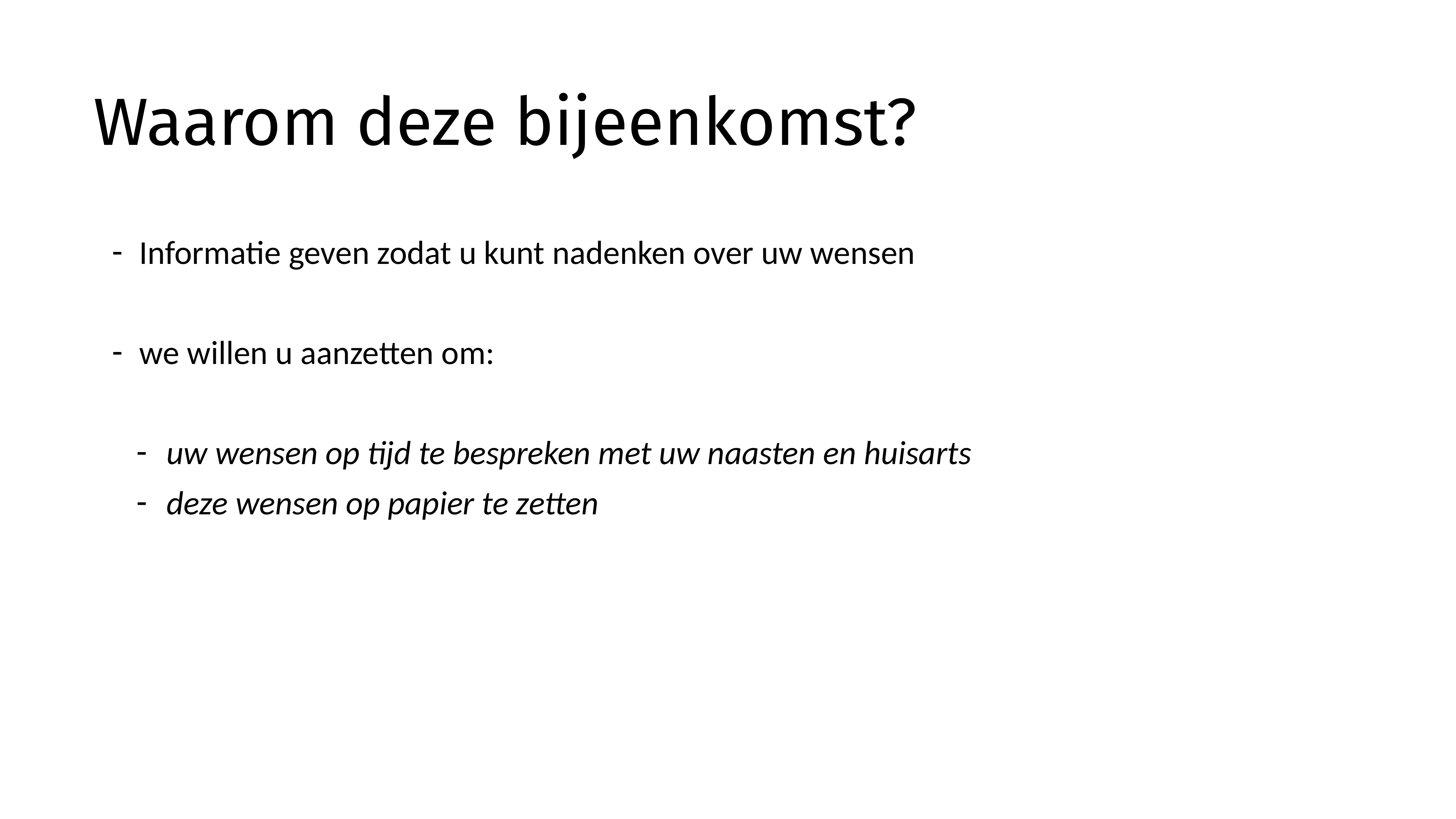

# Waarom deze bijeenkomst?
Informatie geven zodat u kunt nadenken over uw wensen

we willen u aanzetten om:

uw wensen op tijd te bespreken met uw naasten en huisarts
deze wensen op papier te zetten